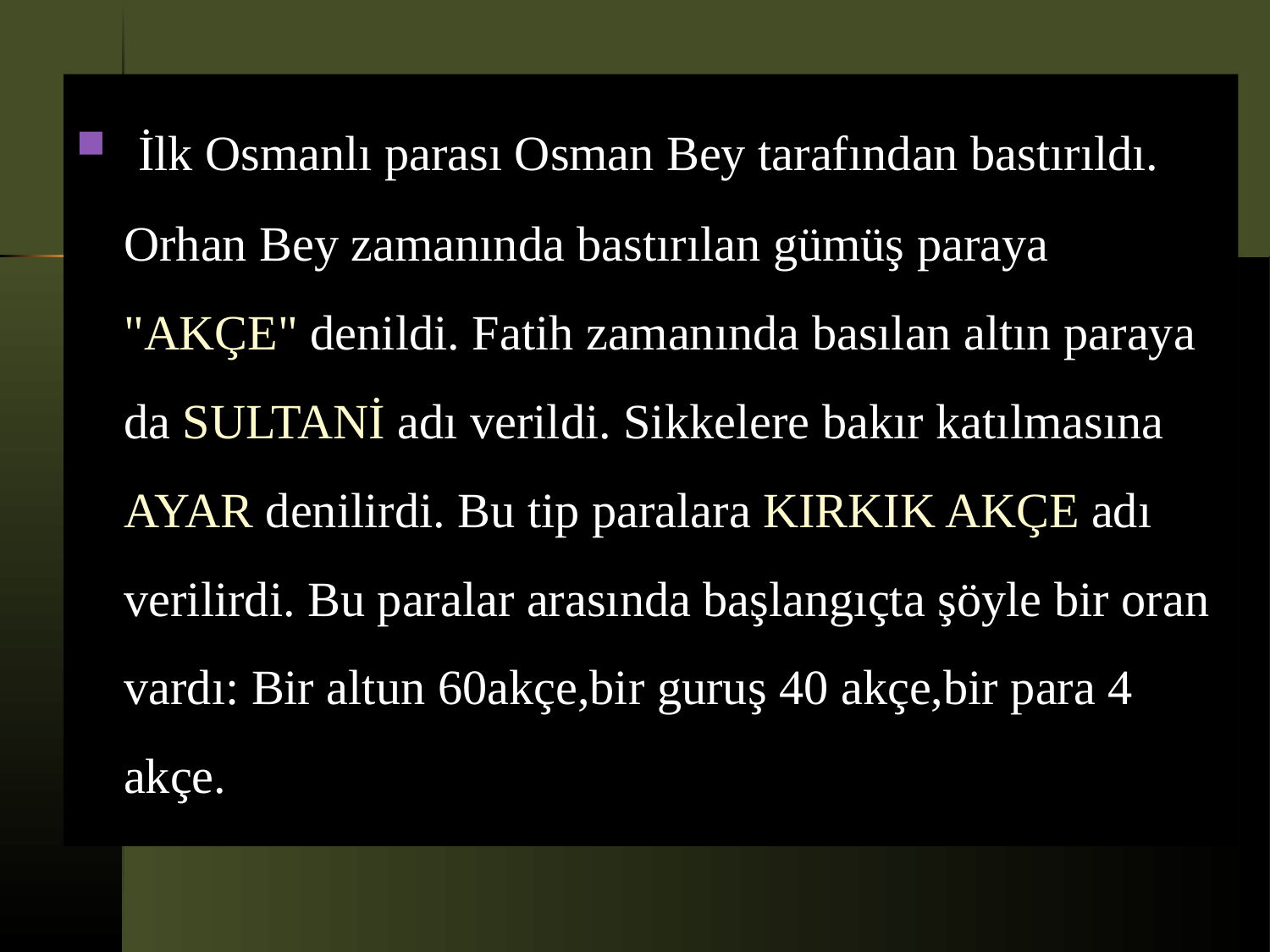

İlk Osmanlı parası Osman Bey tarafından bastırıldı. Orhan Bey zamanında bastırılan gümüş paraya "AKÇE" denildi. Fatih zamanında basılan altın paraya da SULTANİ adı verildi. Sikkelere bakır katılmasına AYAR denilirdi. Bu tip paralara KIRKIK AKÇE adı verilirdi. Bu paralar arasında başlangıçta şöyle bir oran vardı: Bir altun 60akçe,bir guruş 40 akçe,bir para 4 akçe.